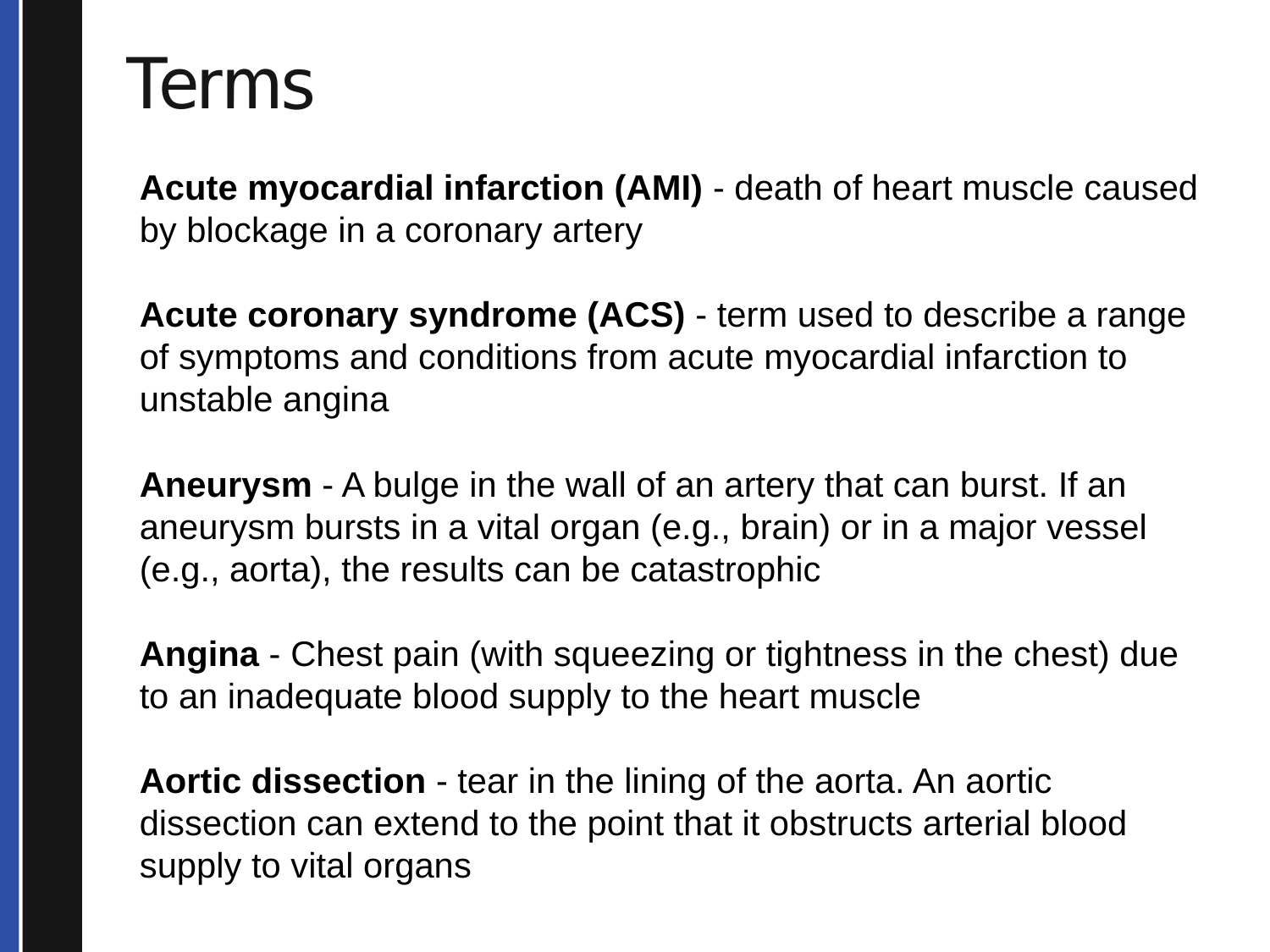

# Terms
Acute myocardial infarction (AMI) - death of heart muscle caused by blockage in a coronary artery

Acute coronary syndrome (ACS) - term used to describe a range of symptoms and conditions from acute myocardial infarction to unstable angina

Aneurysm - A bulge in the wall of an artery that can burst. If an aneurysm bursts in a vital organ (e.g., brain) or in a major vessel (e.g., aorta), the results can be catastrophic

Angina - Chest pain (with squeezing or tightness in the chest) due to an inadequate blood supply to the heart muscle

Aortic dissection - tear in the lining of the aorta. An aortic dissection can extend to the point that it obstructs arterial blood supply to vital organs